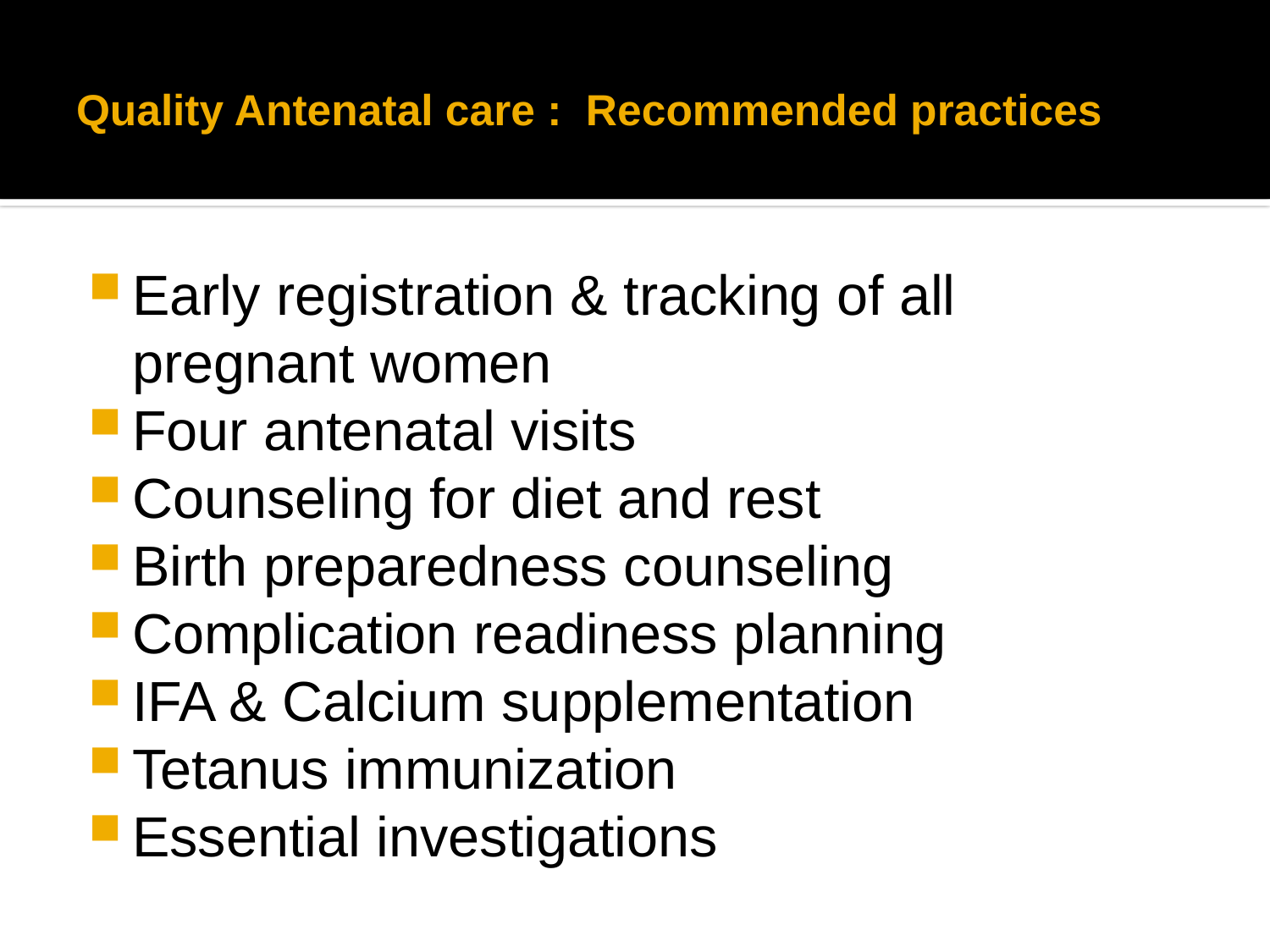

# Quality Antenatal care :  Recommended practices
Early registration & tracking of all pregnant women
Four antenatal visits
Counseling for diet and rest
Birth preparedness counseling
Complication readiness planning
IFA & Calcium supplementation
Tetanus immunization
Essential investigations